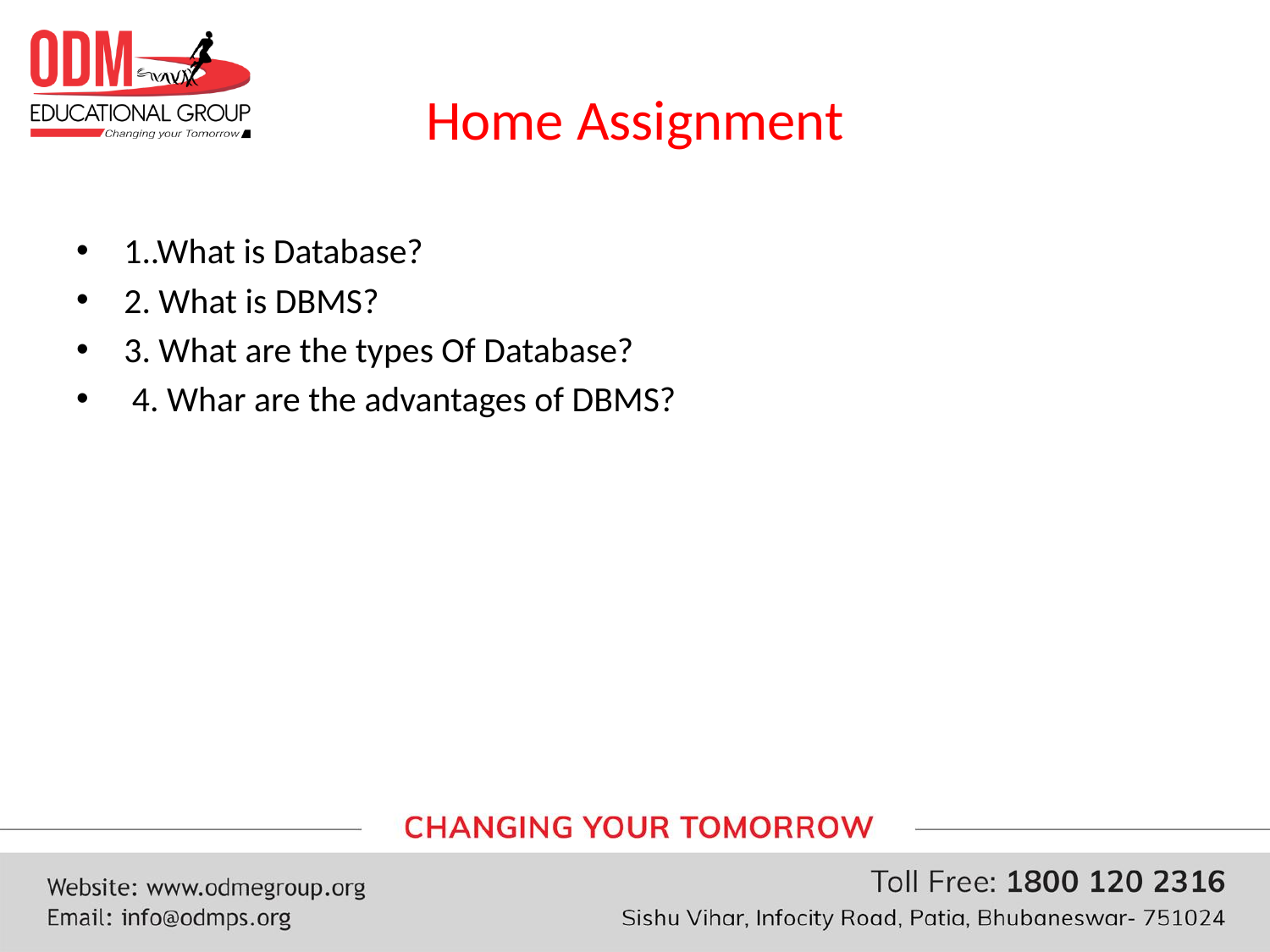

# Home Assignment
1..What is Database?
2. What is DBMS?
3. What are the types Of Database?
 4. Whar are the advantages of DBMS?